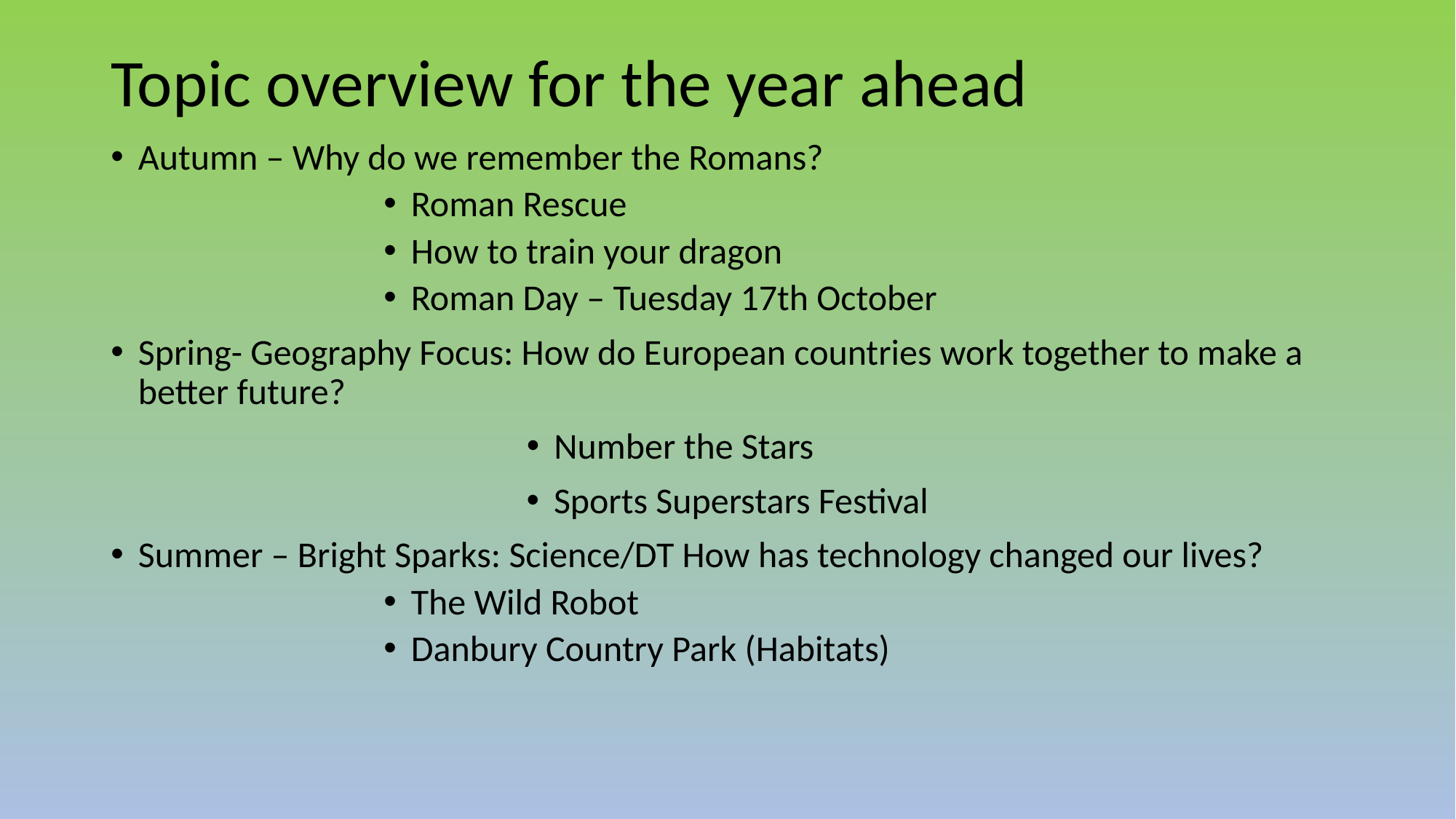

# Topic overview for the year ahead
Autumn – Why do we remember the Romans?
Roman Rescue
How to train your dragon
Roman Day – Tuesday 17th October
Spring- Geography Focus: How do European countries work together to make a better future?
Number the Stars
Sports Superstars Festival
Summer – Bright Sparks: Science/DT How has technology changed our lives?
The Wild Robot
Danbury Country Park (Habitats)